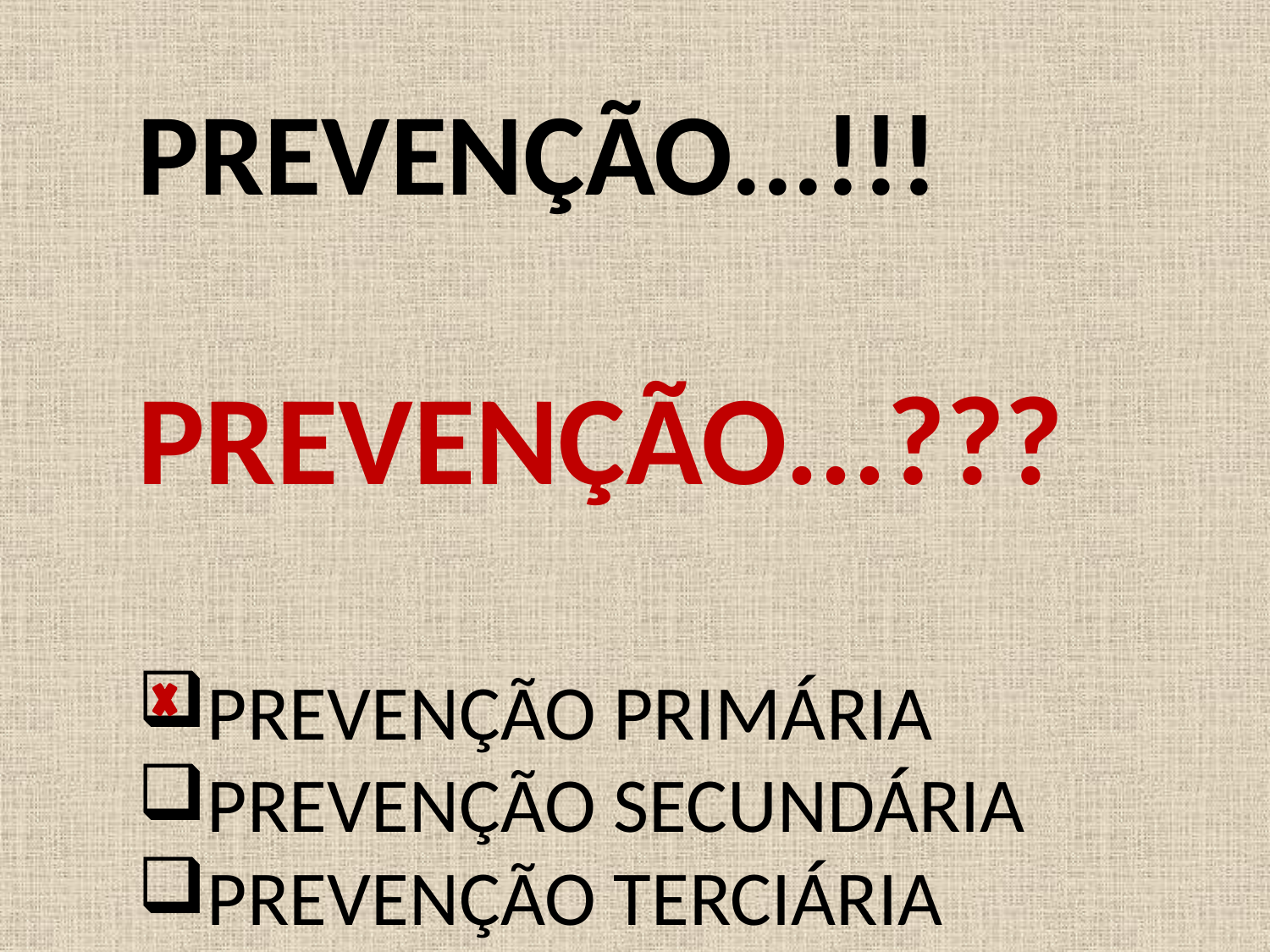

PREVENÇÃO...!!!

PREVENÇÃO...???

PREVENÇÃO PRIMÁRIA
PREVENÇÃO SECUNDÁRIA
PREVENÇÃO TERCIÁRIA